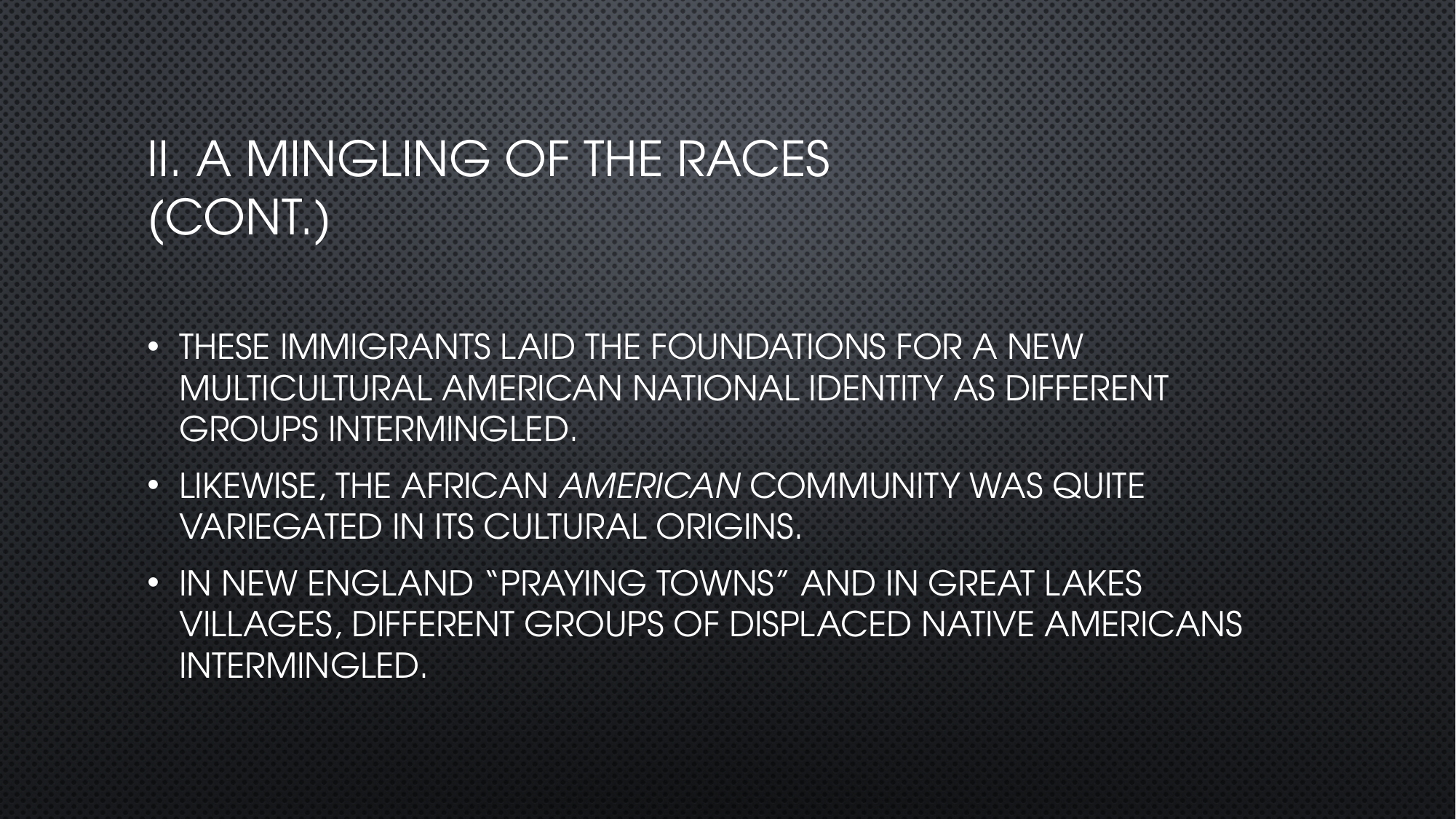

# II. A Mingling of the Races (cont.)
These immigrants laid the foundations for a new multicultural American national identity as different groups intermingled.
Likewise, the African American community was quite variegated in its cultural origins.
In New England “praying towns” and in Great Lakes villages, different groups of displaced Native Americans intermingled.